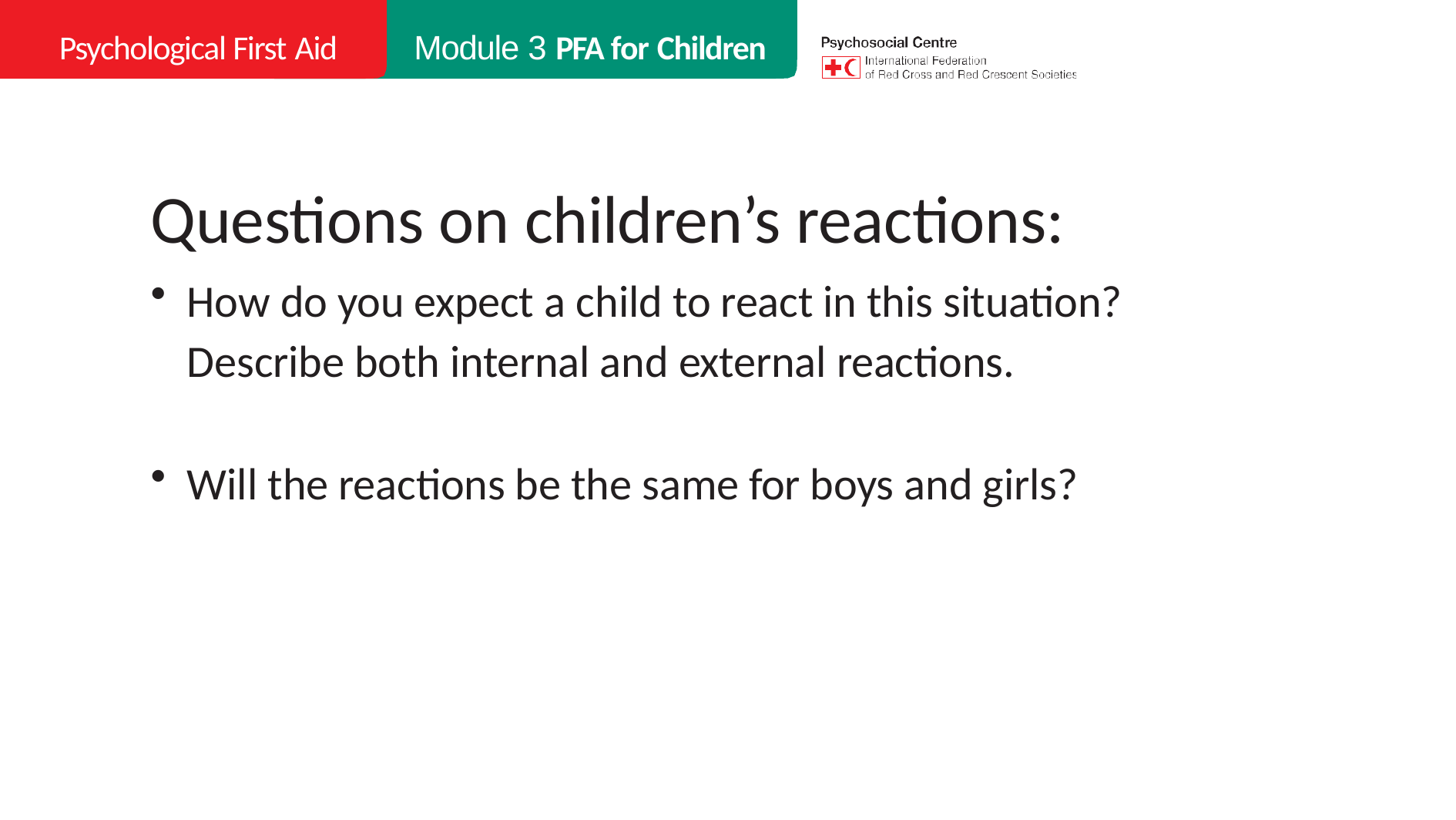

Psychological First Aid
Module 3 PFA for Children

# Questions on children’s reactions:
How do you expect a child to react in this situation?
	Describe both internal and external reactions.

Will the reactions be the same for boys and girls?